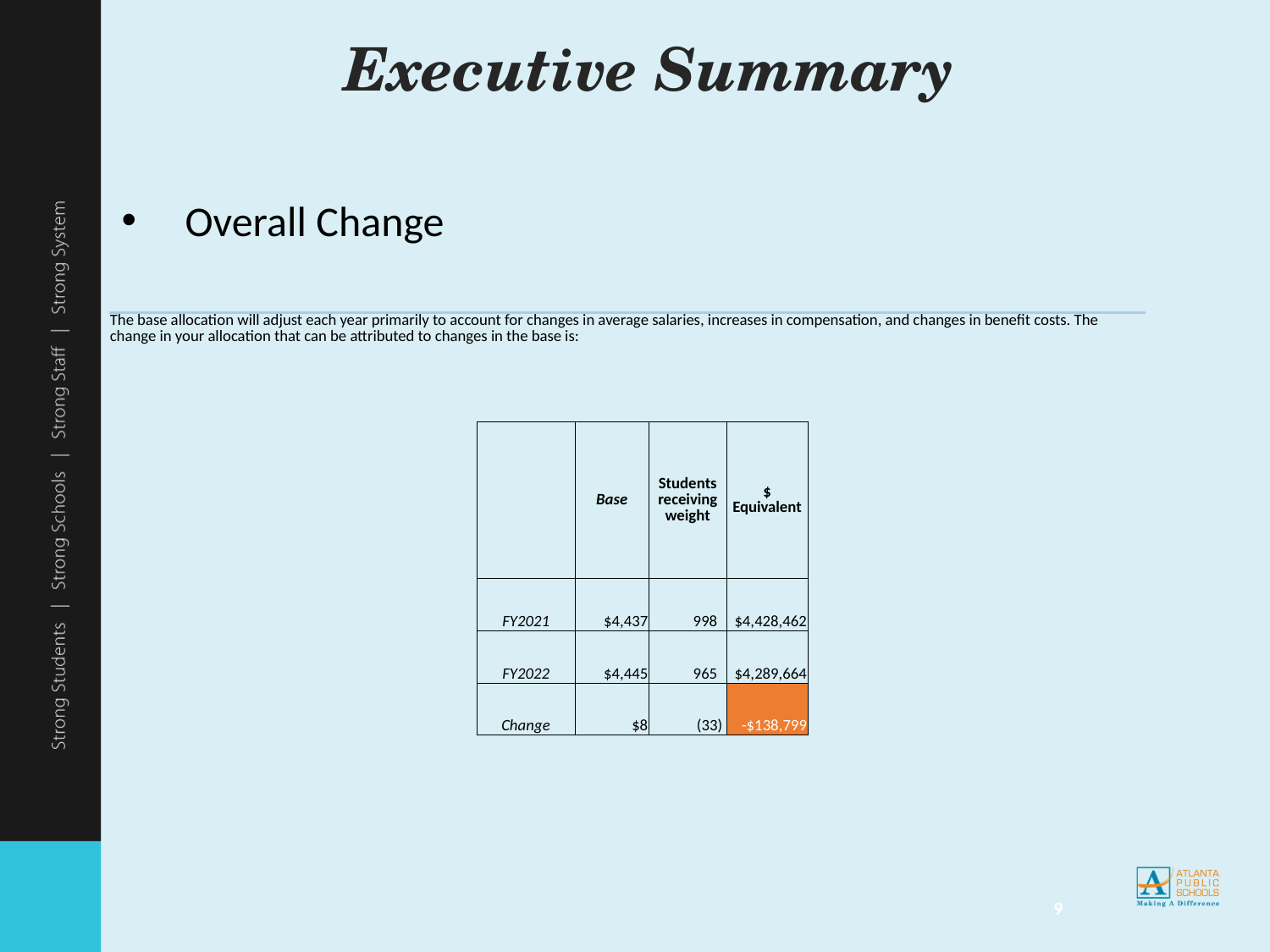

# Executive Summary
Overall Change
| The base allocation will adjust each year primarily to account for changes in average salaries, increases in compensation, and changes in benefit costs. The change in your allocation that can be attributed to changes in the base is: |  |  |  |  |  |  |  |  |  |
| --- | --- | --- | --- | --- | --- | --- | --- | --- | --- |
|  |  | Base | Students receiving weight | $ Equivalent |  |  |  |  |  |
|  | FY2021 | $4,437 | 998 | $4,428,462 |  |  |  |  |  |
|  | FY2022 | $4,445 | 965 | $4,289,664 |  |  |  |  |  |
|  | Change | $8 | (33) | -$138,799 |  |  |  |  |  |
|  |  |  |  |  |  |  |  |  |  |
9